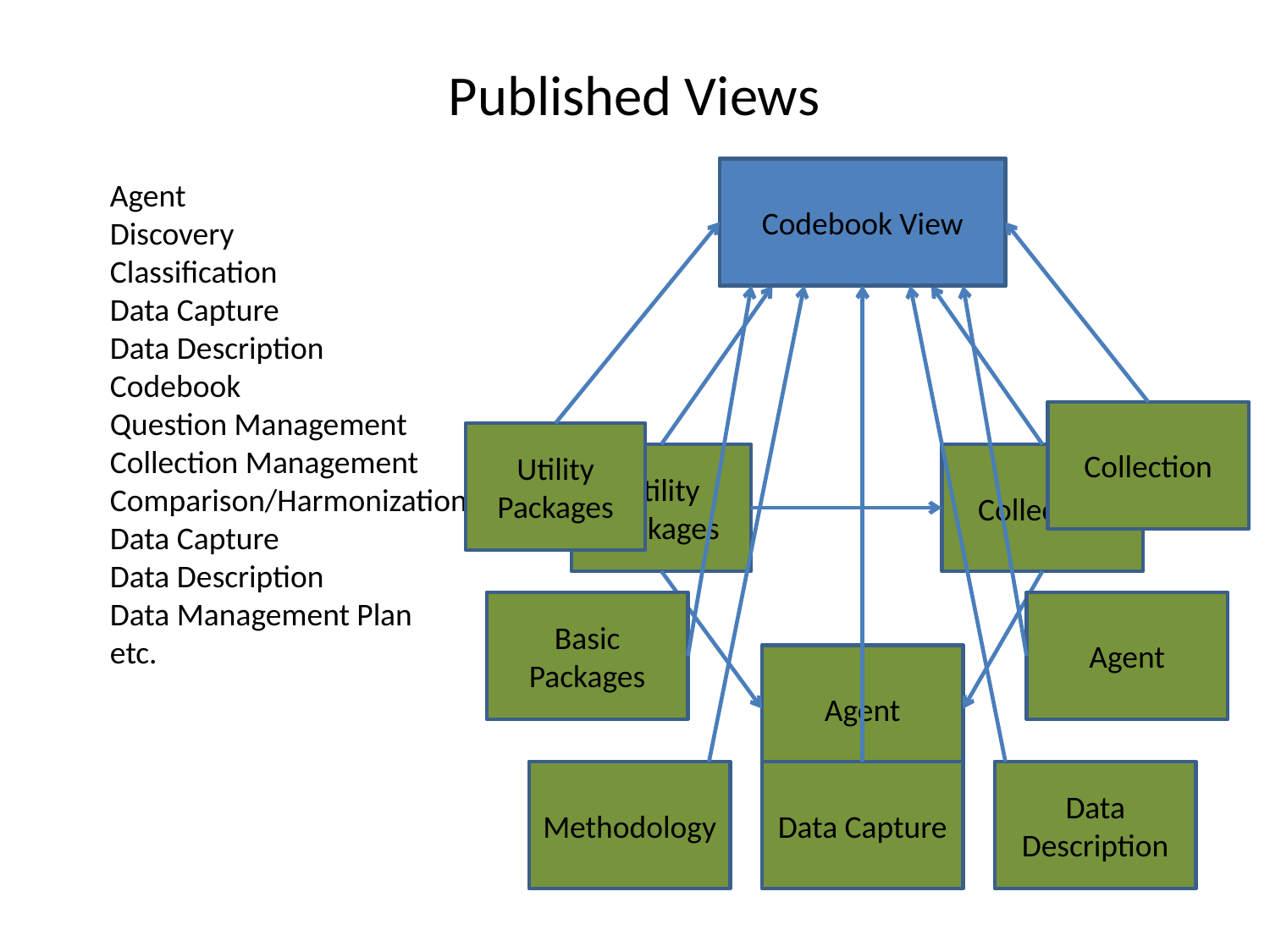

Published Views
Agent View
Codebook View
Agent
Discovery
Classification
Data Capture
Data Description
Codebook
Question Management
Collection Management
Comparison/Harmonization
Data Capture
Data Description
Data Management Plan
etc.
Collection
Utility Packages
Utility Packages
Collection
Basic Packages
Agent
Agent
Methodology
Data Capture
Data Description